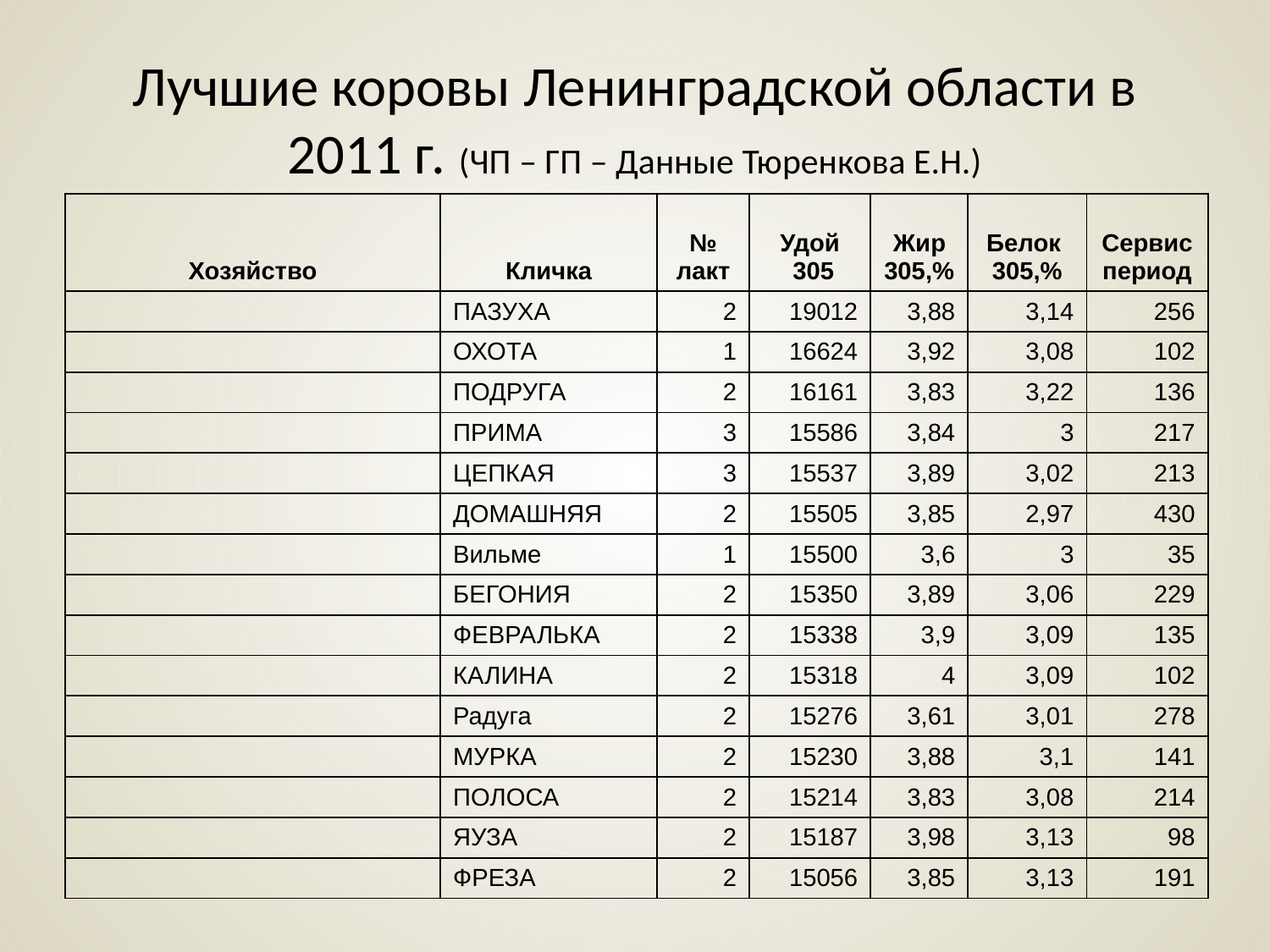

Лучшие коровы Ленинградской области в 2011 г. (ЧП – ГП – Данные Тюренкова Е.Н.)
| Хозяйство | Кличка | № лакт | Удой 305 | Жир 305,% | Белок 305,% | Сервис период |
| --- | --- | --- | --- | --- | --- | --- |
|  | ПАЗУХА | 2 | 19012 | 3,88 | 3,14 | 256 |
|  | ОХОТА | 1 | 16624 | 3,92 | 3,08 | 102 |
|  | ПОДРУГА | 2 | 16161 | 3,83 | 3,22 | 136 |
|  | ПРИМА | 3 | 15586 | 3,84 | 3 | 217 |
|  | ЦЕПКАЯ | 3 | 15537 | 3,89 | 3,02 | 213 |
|  | ДОМАШНЯЯ | 2 | 15505 | 3,85 | 2,97 | 430 |
|  | Вильме | 1 | 15500 | 3,6 | 3 | 35 |
|  | БЕГОНИЯ | 2 | 15350 | 3,89 | 3,06 | 229 |
|  | ФЕВРАЛЬКА | 2 | 15338 | 3,9 | 3,09 | 135 |
|  | КАЛИНА | 2 | 15318 | 4 | 3,09 | 102 |
|  | Радуга | 2 | 15276 | 3,61 | 3,01 | 278 |
|  | МУРКА | 2 | 15230 | 3,88 | 3,1 | 141 |
|  | ПОЛОСА | 2 | 15214 | 3,83 | 3,08 | 214 |
|  | ЯУЗА | 2 | 15187 | 3,98 | 3,13 | 98 |
|  | ФРЕЗА | 2 | 15056 | 3,85 | 3,13 | 191 |